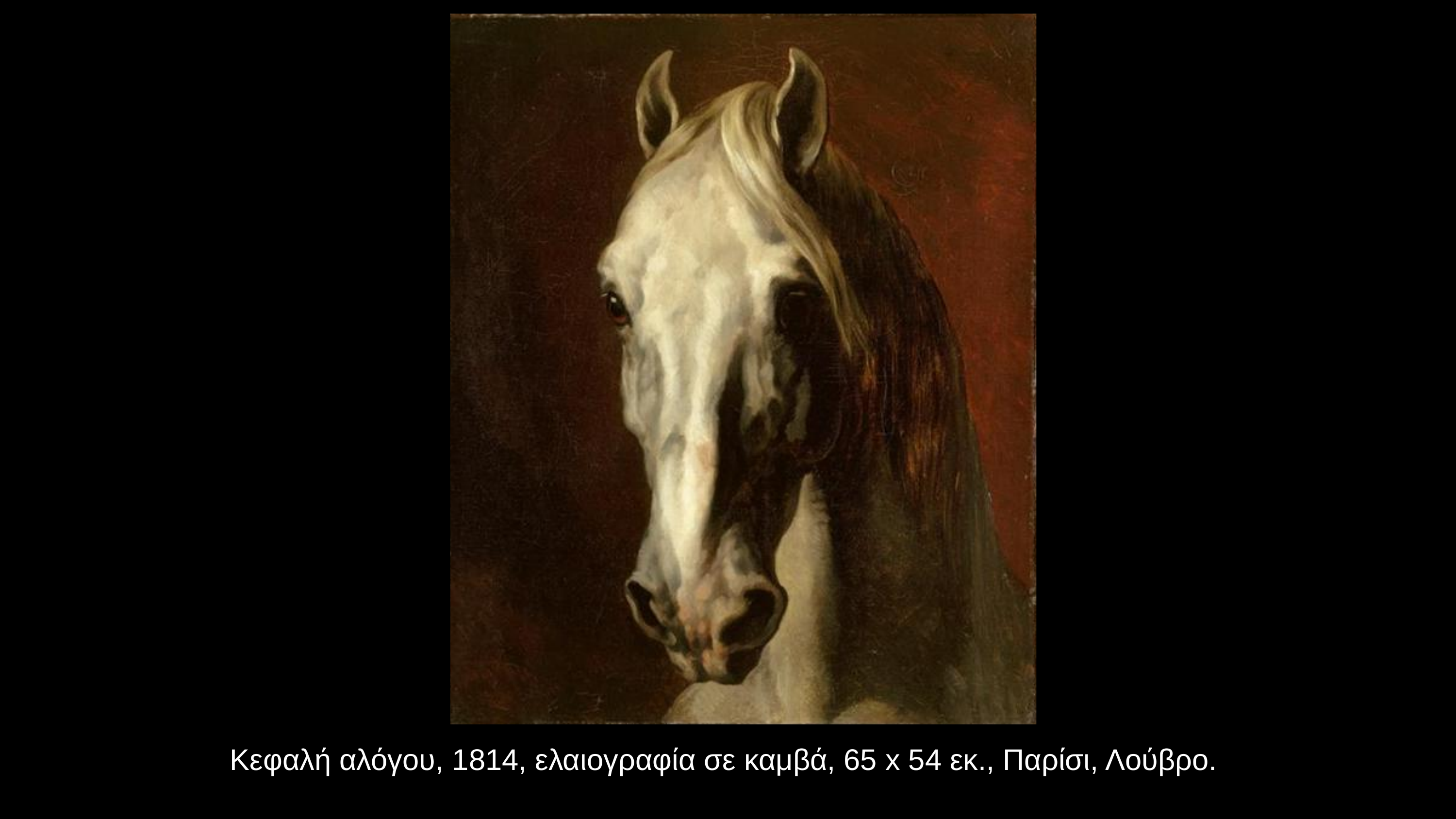

Κεφαλή αλόγου, 1814, ελαιογραφία σε καμβά, 65 x 54 εκ., Παρίσι, Λούβρο.